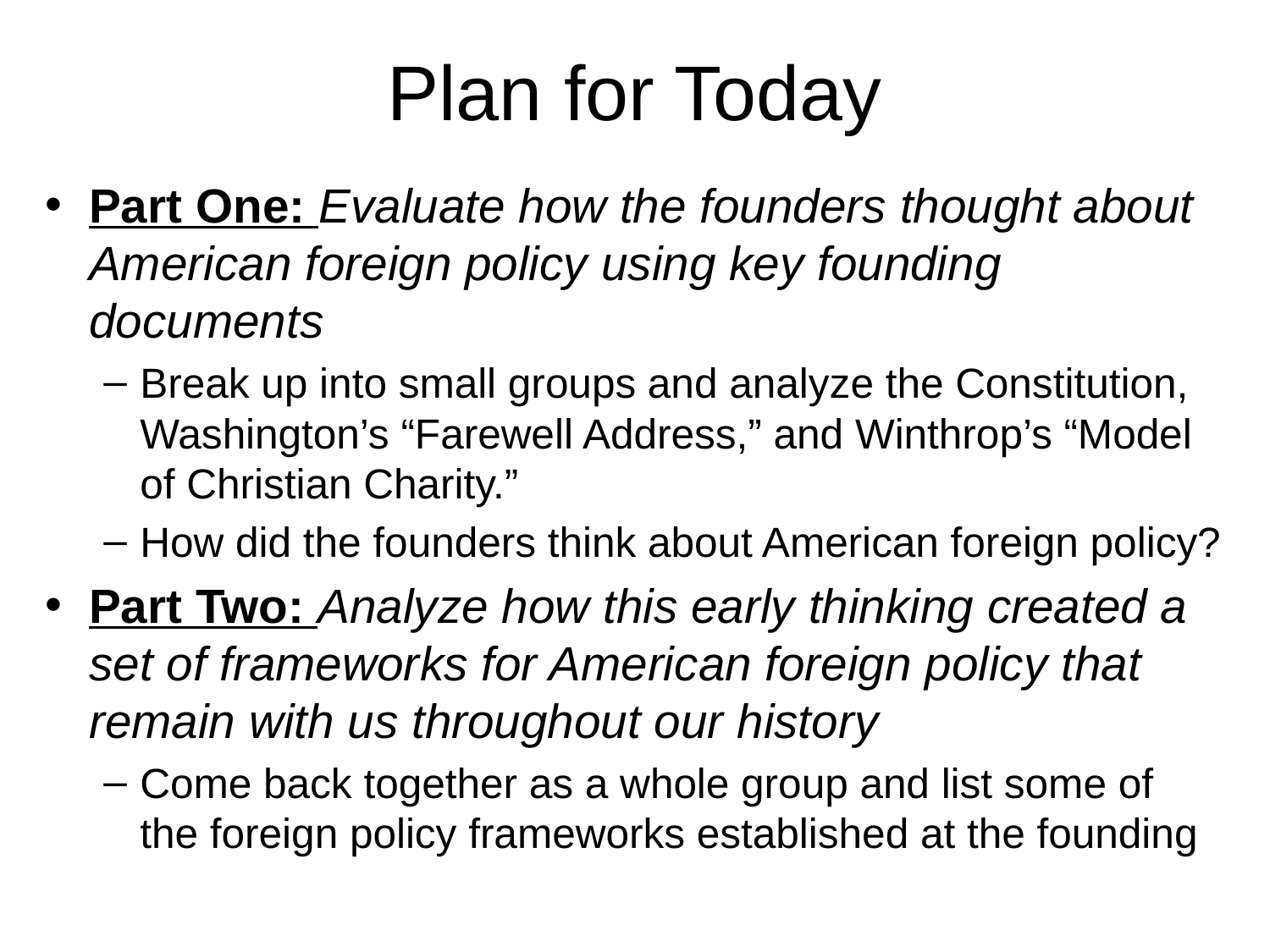

# Plan for Today
Part One: Evaluate how the founders thought about American foreign policy using key founding documents
Break up into small groups and analyze the Constitution, Washington’s “Farewell Address,” and Winthrop’s “Model of Christian Charity.”
How did the founders think about American foreign policy?
Part Two: Analyze how this early thinking created a set of frameworks for American foreign policy that remain with us throughout our history
Come back together as a whole group and list some of the foreign policy frameworks established at the founding